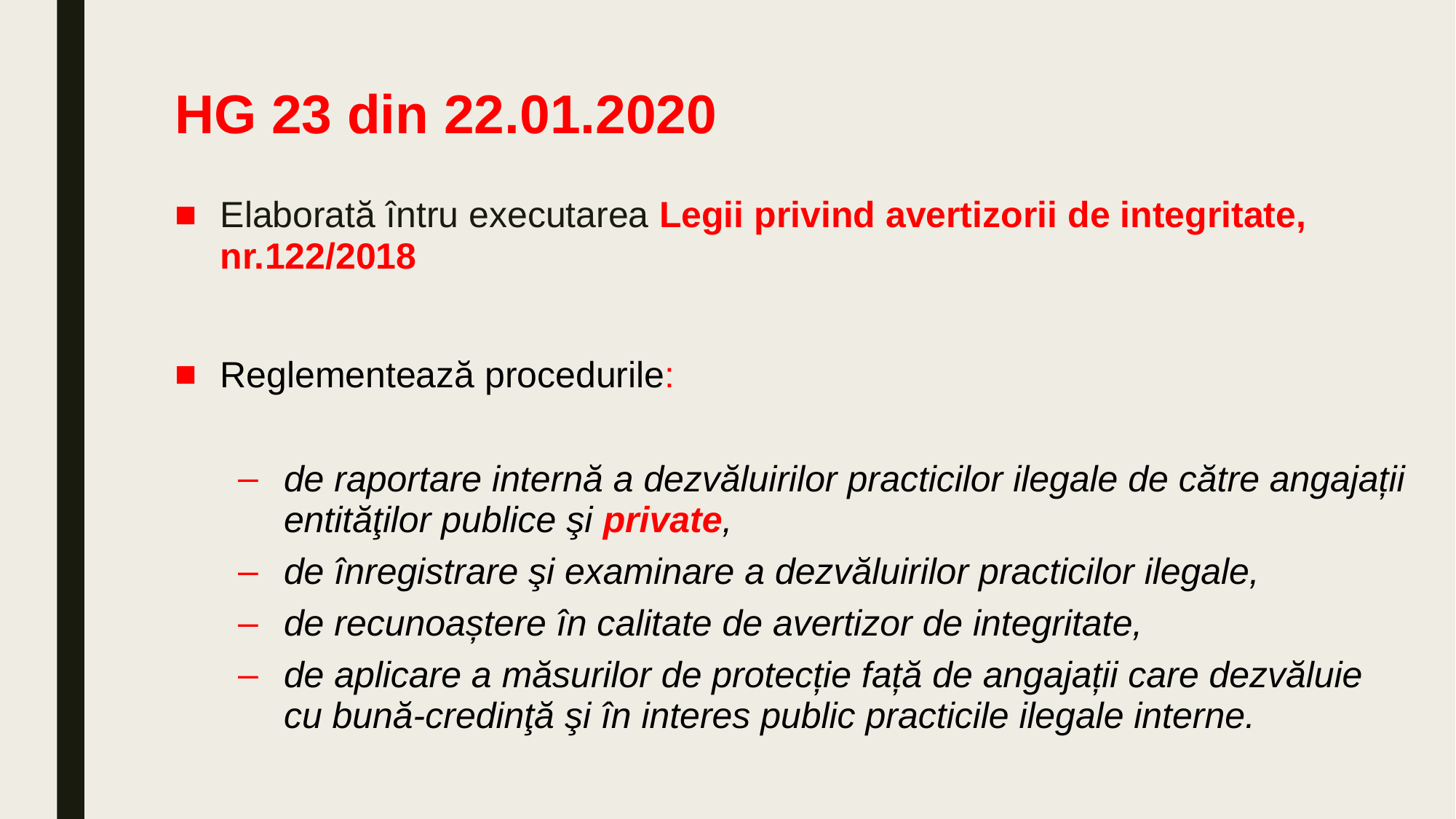

# HG 23 din 22.01.2020
Elaborată întru executarea Legii privind avertizorii de integritate, nr.122/2018

Reglementează procedurile:

de raportare internă a dezvăluirilor practicilor ilegale de către angajații entităţilor publice şi private,
de înregistrare şi examinare a dezvăluirilor practicilor ilegale,
de recunoaștere în calitate de avertizor de integritate,
de aplicare a măsurilor de protecție față de angajații care dezvăluie cu bună-credinţă şi în interes public practicile ilegale interne.